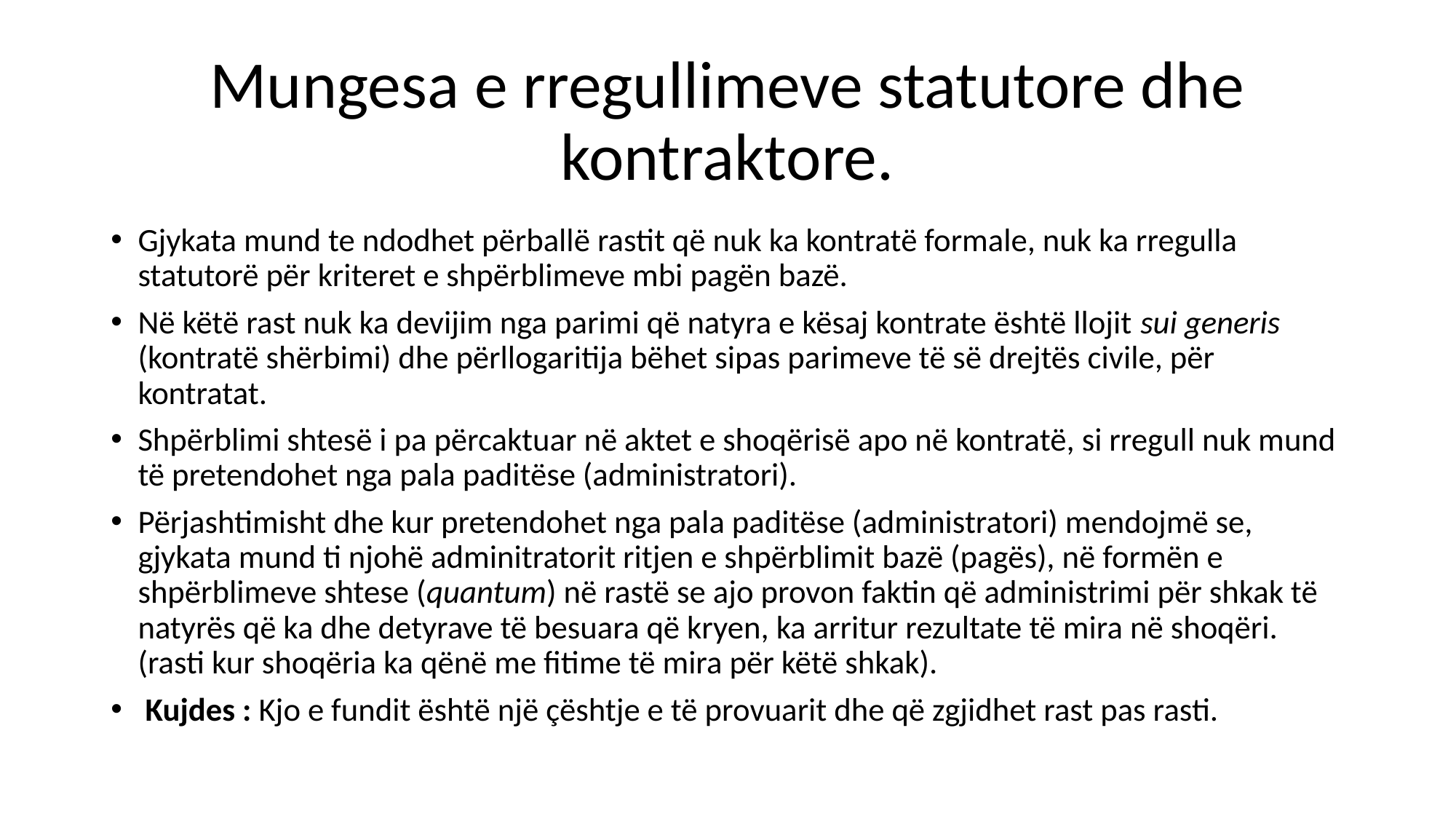

# Mungesa e rregullimeve statutore dhe kontraktore.
Gjykata mund te ndodhet përballë rastit që nuk ka kontratë formale, nuk ka rregulla statutorë për kriteret e shpërblimeve mbi pagën bazë.
Në këtë rast nuk ka devijim nga parimi që natyra e kësaj kontrate është llojit sui generis (kontratë shërbimi) dhe përllogaritija bëhet sipas parimeve të së drejtës civile, për kontratat.
Shpërblimi shtesë i pa përcaktuar në aktet e shoqërisë apo në kontratë, si rregull nuk mund të pretendohet nga pala paditëse (administratori).
Përjashtimisht dhe kur pretendohet nga pala paditëse (administratori) mendojmë se, gjykata mund ti njohë adminitratorit ritjen e shpërblimit bazë (pagës), në formën e shpërblimeve shtese (quantum) në rastë se ajo provon faktin që administrimi për shkak të natyrës që ka dhe detyrave të besuara që kryen, ka arritur rezultate të mira në shoqëri.  (rasti kur shoqëria ka qënë me fitime të mira për këtë shkak).
 Kujdes : Kjo e fundit është një çështje e të provuarit dhe që zgjidhet rast pas rasti.